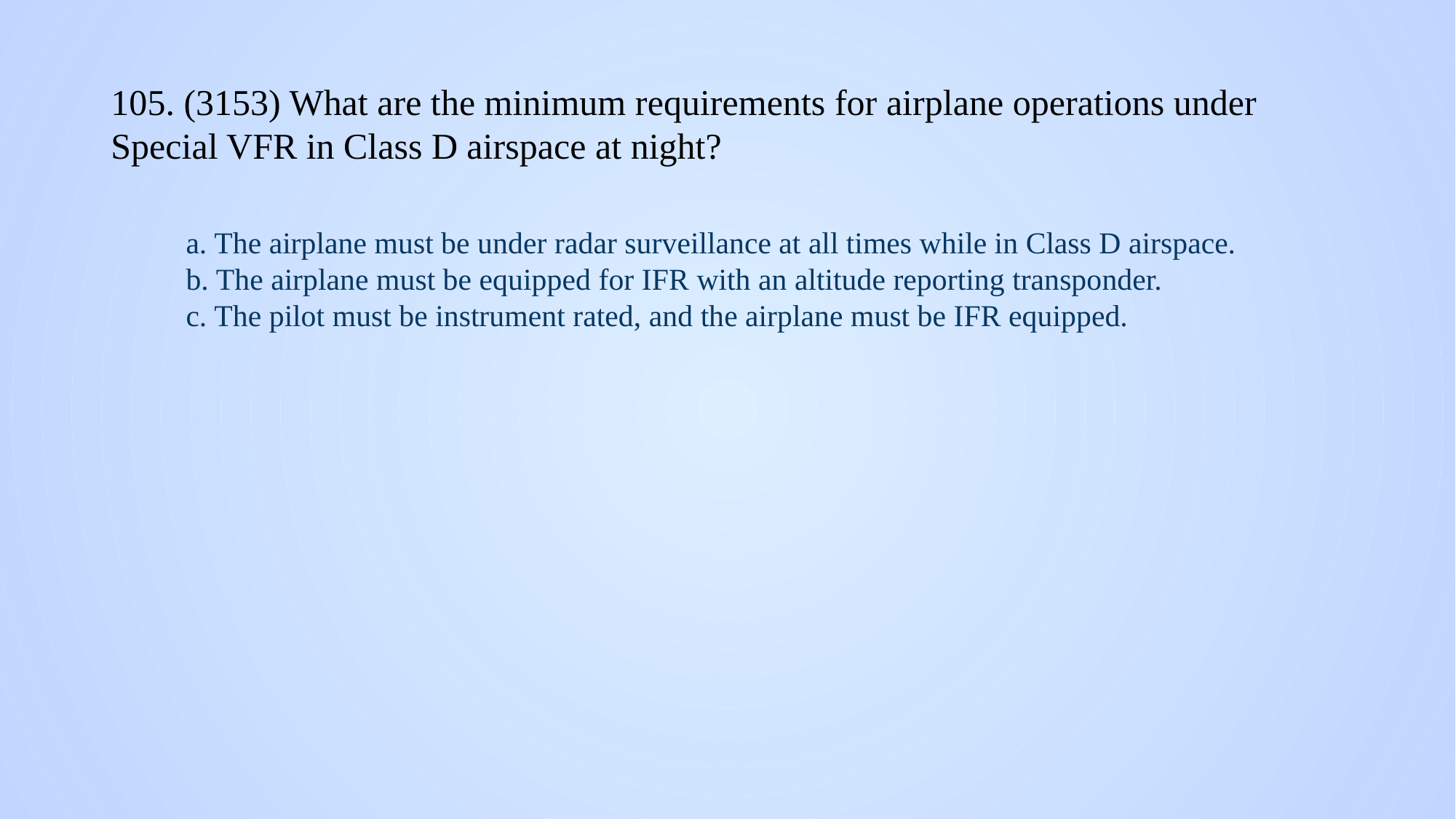

# 105. (3153) What are the minimum requirements for airplane operations under Special VFR in Class D airspace at night?
a. The airplane must be under radar surveillance at all times while in Class D airspace.
b. The airplane must be equipped for IFR with an altitude reporting transponder.
c. The pilot must be instrument rated, and the airplane must be IFR equipped.